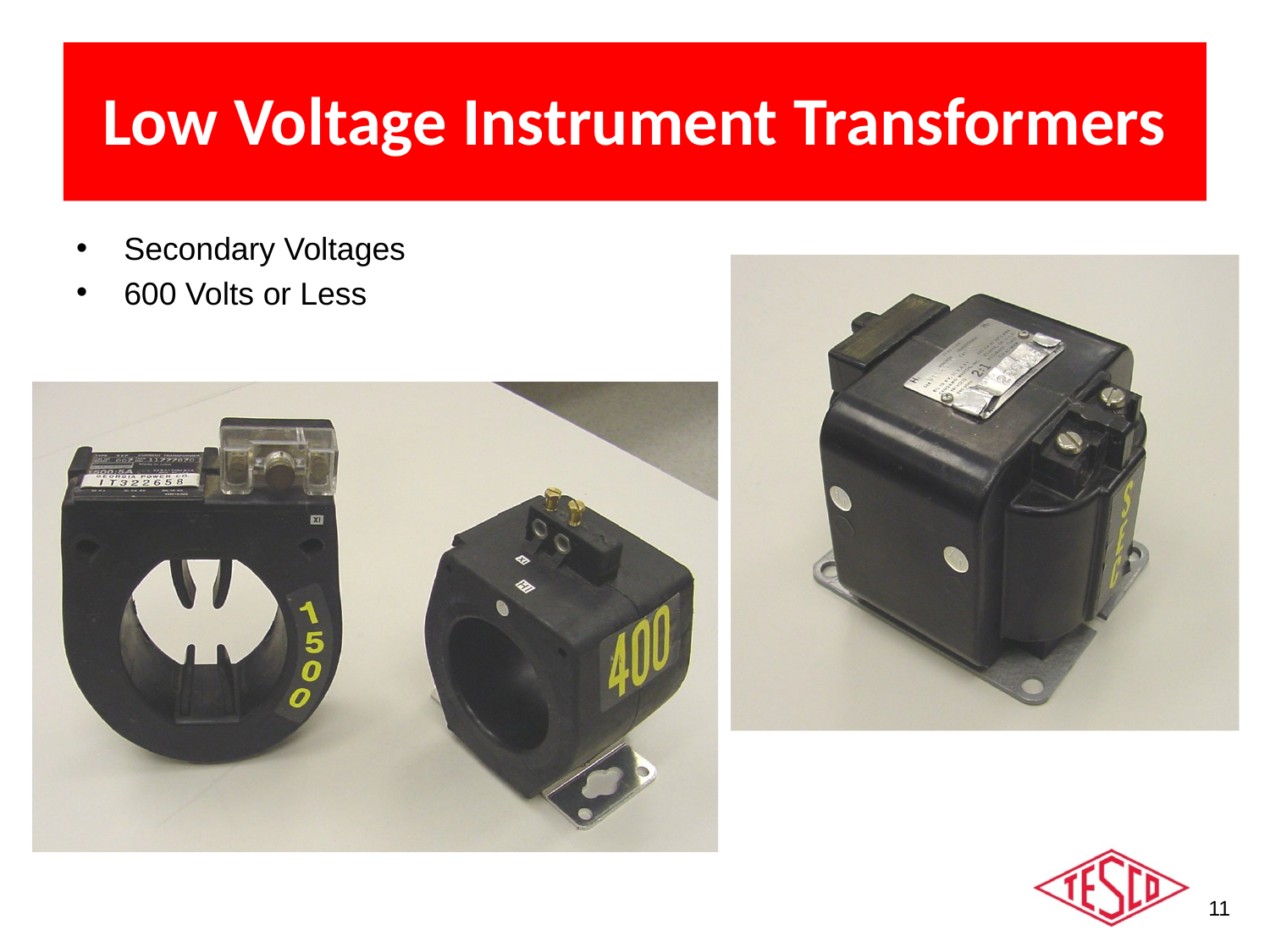

# Low Voltage Instrument Transformers
Secondary Voltages
600 Volts or Less

11